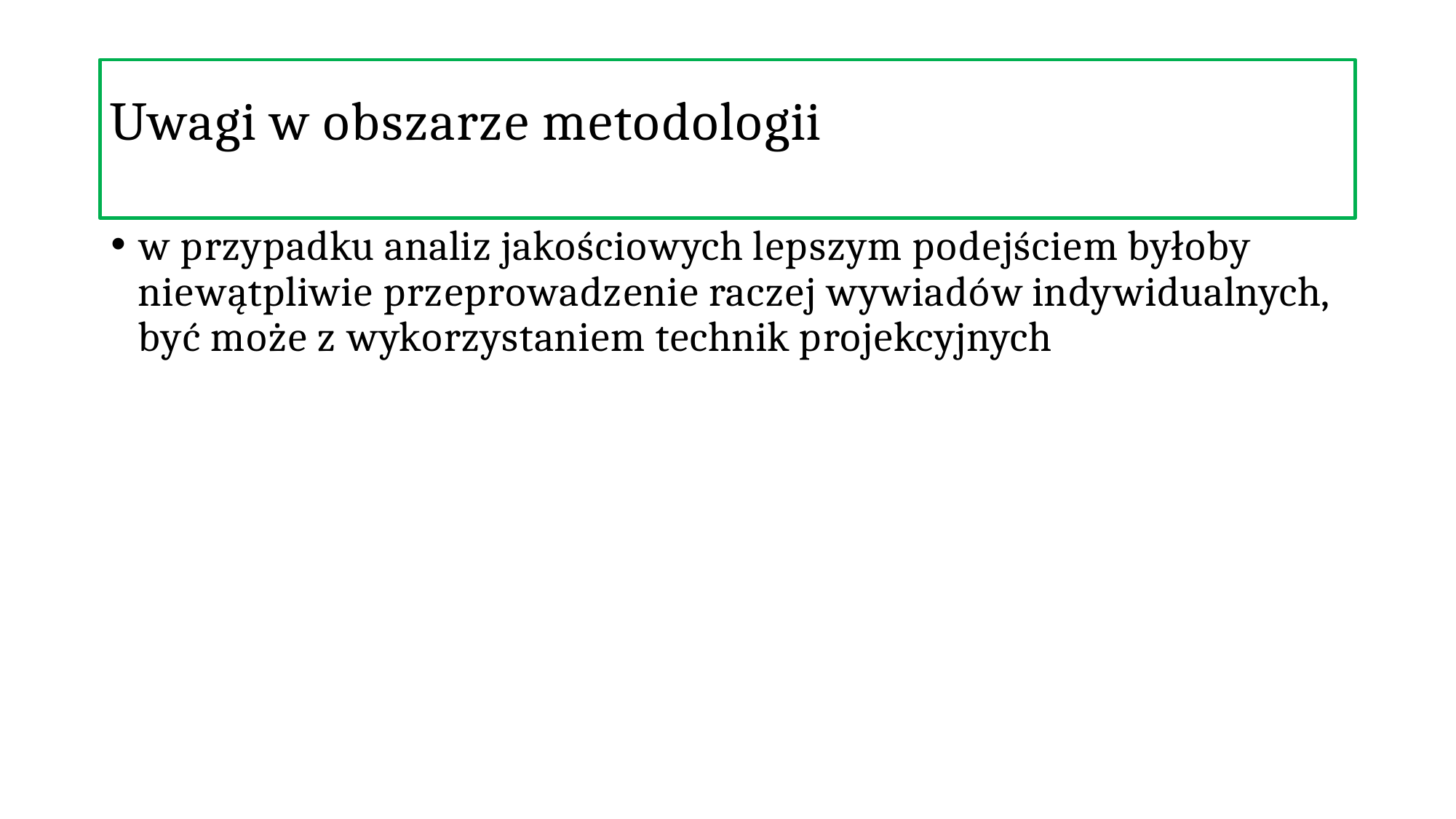

# Uwagi w obszarze metodologii

w przypadku analiz jakościowych lepszym podejściem byłoby niewątpliwie przeprowadzenie raczej wywiadów indywidualnych, być może z wykorzystaniem technik projekcyjnych